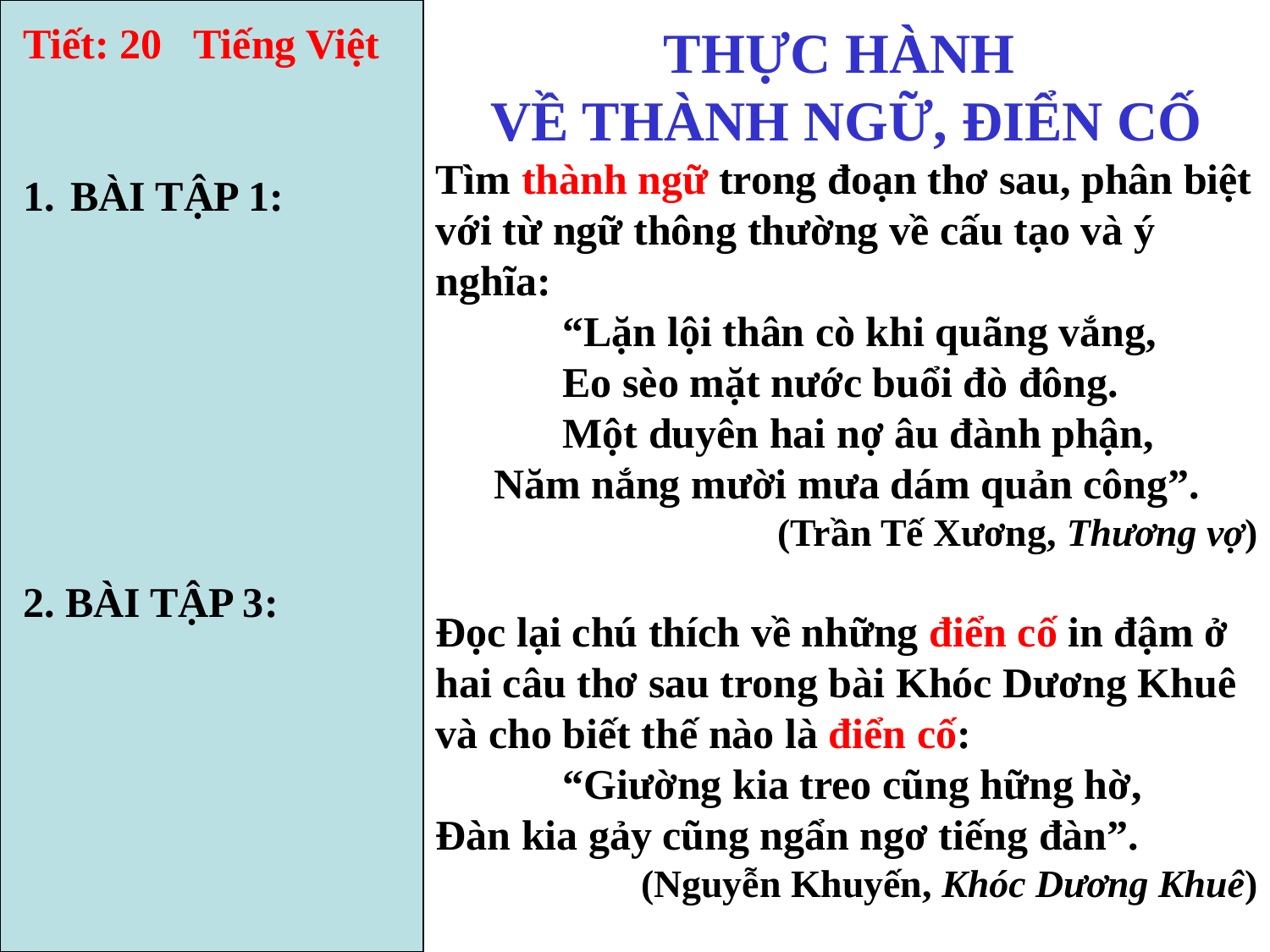

Tiết: 20   Tiếng Việt

BÀI TẬP 1:

2. BÀI TẬP 3:

THỰC HÀNH
VỀ THÀNH NGỮ, ĐIỂN CỐ
Tìm thành ngữ trong đoạn thơ sau, phân biệt với từ ngữ thông thường về cấu tạo và ý nghĩa:
	“Lặn lội thân cò khi quãng vắng,
	Eo sèo mặt nước buổi đò đông.
	Một duyên hai nợ âu đành phận,
Năm nắng mười mưa dám quản công”.
(Trần Tế Xương, Thương vợ)

Đọc lại chú thích về những điển cố in đậm ở hai câu thơ sau trong bài Khóc Dương Khuê và cho biết thế nào là điển cố:
	“Giường kia treo cũng hững hờ,
Đàn kia gảy cũng ngẩn ngơ tiếng đàn”.
(Nguyễn Khuyến, Khóc Dương Khuê)